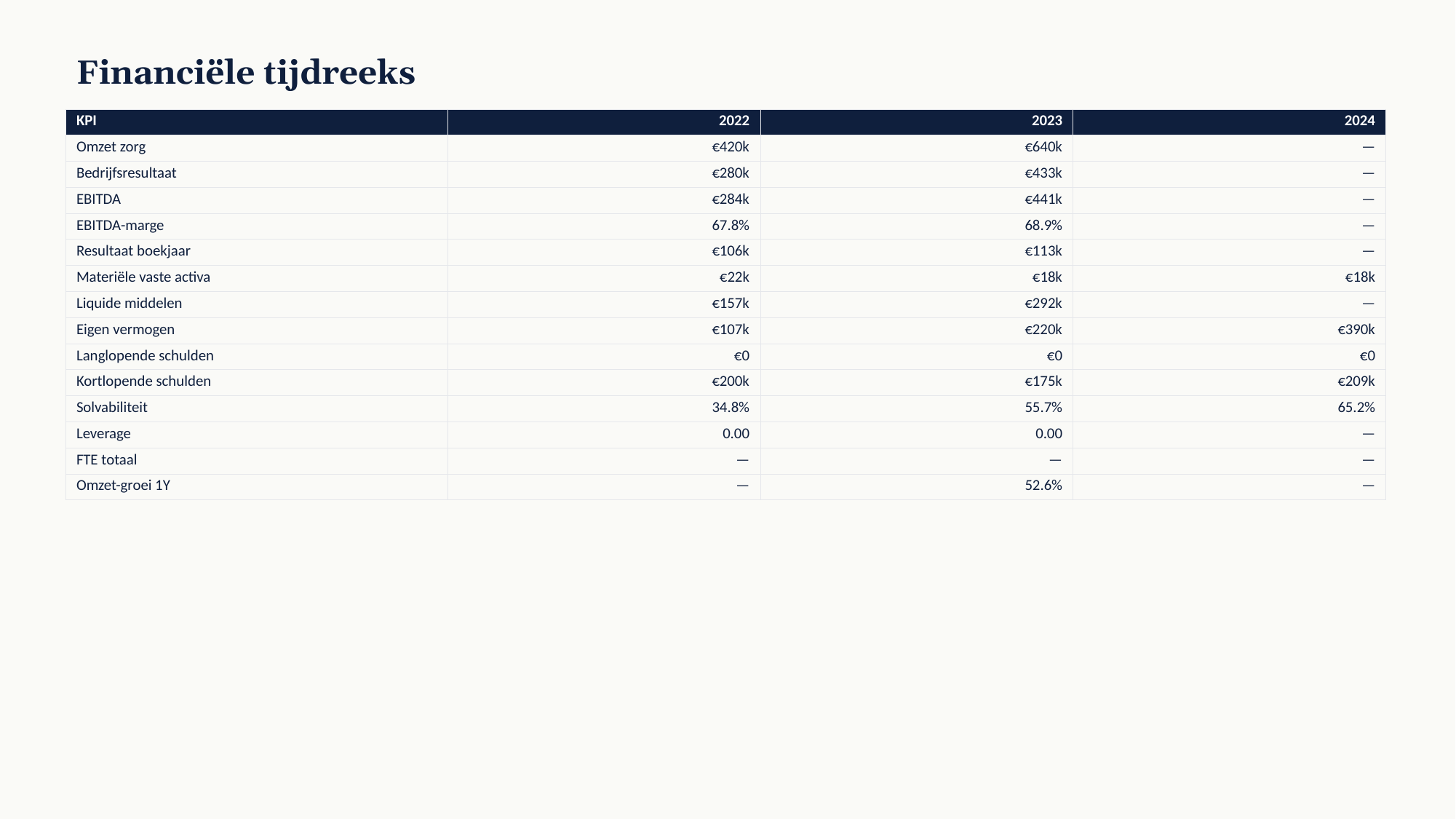

Financiële tijdreeks
| KPI | 2022 | 2023 | 2024 |
| --- | --- | --- | --- |
| Omzet zorg | €420k | €640k | — |
| Bedrijfsresultaat | €280k | €433k | — |
| EBITDA | €284k | €441k | — |
| EBITDA-marge | 67.8% | 68.9% | — |
| Resultaat boekjaar | €106k | €113k | — |
| Materiële vaste activa | €22k | €18k | €18k |
| Liquide middelen | €157k | €292k | — |
| Eigen vermogen | €107k | €220k | €390k |
| Langlopende schulden | €0 | €0 | €0 |
| Kortlopende schulden | €200k | €175k | €209k |
| Solvabiliteit | 34.8% | 55.7% | 65.2% |
| Leverage | 0.00 | 0.00 | — |
| FTE totaal | — | — | — |
| Omzet-groei 1Y | — | 52.6% | — |